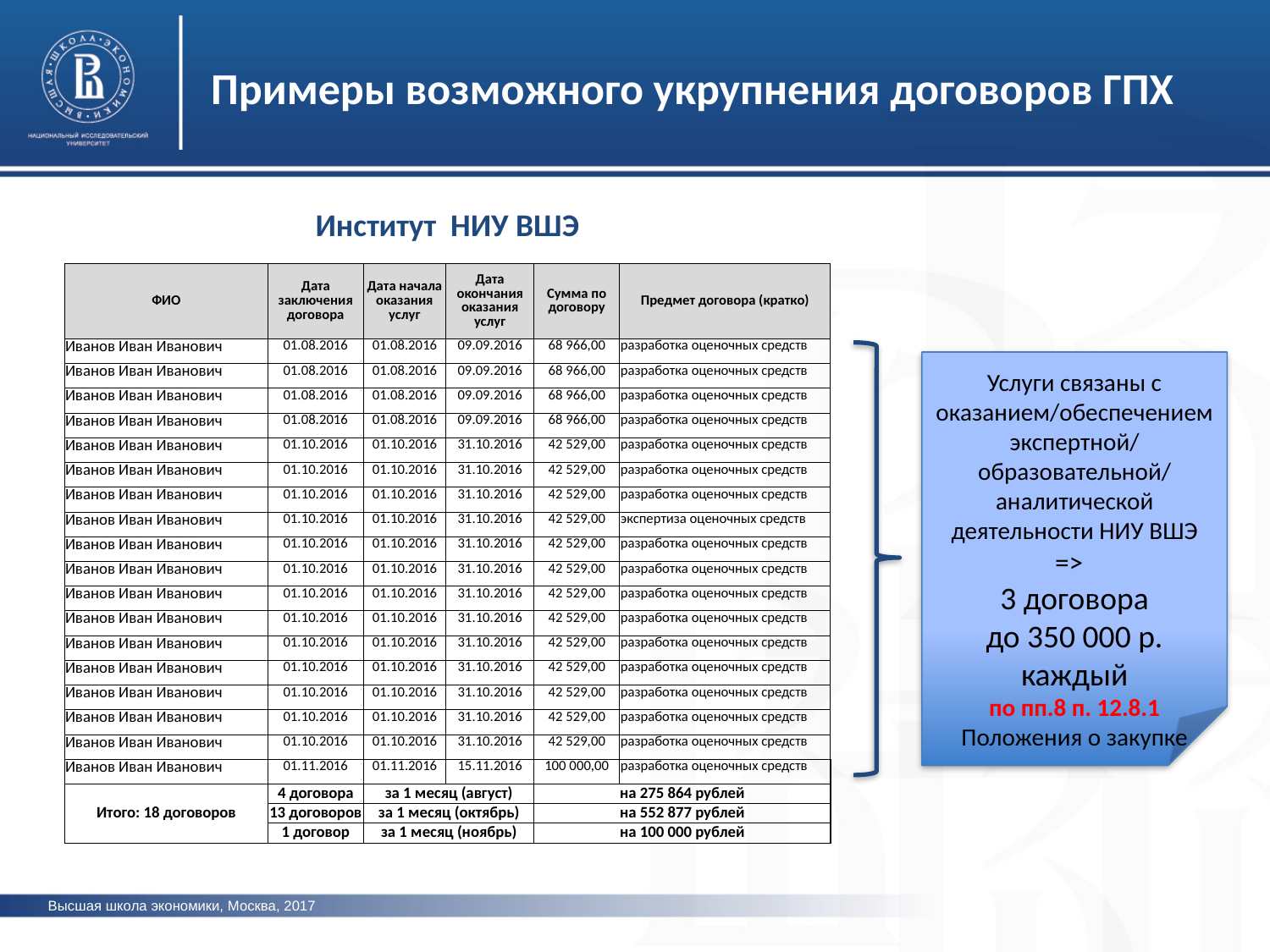

Примеры возможного укрупнения договоров ГПХ
| Институт НИУ ВШЭ |  |  |  |  |  |
| --- | --- | --- | --- | --- | --- |
|  |  |  |  |  |  |
| ФИО | Дата заключения договора | Дата начала оказания услуг | Дата окончания оказания услуг | Сумма по договору | Предмет договора (кратко) |
| Иванов Иван Иванович | 01.08.2016 | 01.08.2016 | 09.09.2016 | 68 966,00 | разработка оценочных средств |
| Иванов Иван Иванович | 01.08.2016 | 01.08.2016 | 09.09.2016 | 68 966,00 | разработка оценочных средств |
| Иванов Иван Иванович | 01.08.2016 | 01.08.2016 | 09.09.2016 | 68 966,00 | разработка оценочных средств |
| Иванов Иван Иванович | 01.08.2016 | 01.08.2016 | 09.09.2016 | 68 966,00 | разработка оценочных средств |
| Иванов Иван Иванович | 01.10.2016 | 01.10.2016 | 31.10.2016 | 42 529,00 | разработка оценочных средств |
| Иванов Иван Иванович | 01.10.2016 | 01.10.2016 | 31.10.2016 | 42 529,00 | разработка оценочных средств |
| Иванов Иван Иванович | 01.10.2016 | 01.10.2016 | 31.10.2016 | 42 529,00 | разработка оценочных средств |
| Иванов Иван Иванович | 01.10.2016 | 01.10.2016 | 31.10.2016 | 42 529,00 | экспертиза оценочных средств |
| Иванов Иван Иванович | 01.10.2016 | 01.10.2016 | 31.10.2016 | 42 529,00 | разработка оценочных средств |
| Иванов Иван Иванович | 01.10.2016 | 01.10.2016 | 31.10.2016 | 42 529,00 | разработка оценочных средств |
| Иванов Иван Иванович | 01.10.2016 | 01.10.2016 | 31.10.2016 | 42 529,00 | разработка оценочных средств |
| Иванов Иван Иванович | 01.10.2016 | 01.10.2016 | 31.10.2016 | 42 529,00 | разработка оценочных средств |
| Иванов Иван Иванович | 01.10.2016 | 01.10.2016 | 31.10.2016 | 42 529,00 | разработка оценочных средств |
| Иванов Иван Иванович | 01.10.2016 | 01.10.2016 | 31.10.2016 | 42 529,00 | разработка оценочных средств |
| Иванов Иван Иванович | 01.10.2016 | 01.10.2016 | 31.10.2016 | 42 529,00 | разработка оценочных средств |
| Иванов Иван Иванович | 01.10.2016 | 01.10.2016 | 31.10.2016 | 42 529,00 | разработка оценочных средств |
| Иванов Иван Иванович | 01.10.2016 | 01.10.2016 | 31.10.2016 | 42 529,00 | разработка оценочных средств |
| Иванов Иван Иванович | 01.11.2016 | 01.11.2016 | 15.11.2016 | 100 000,00 | разработка оценочных средств |
| Итого: 18 договоров | 4 договора | за 1 месяц (август) |  | на 275 864 рублей |  |
|  | 13 договоров | за 1 месяц (октябрь) |  | на 552 877 рублей |  |
|  | 1 договор | за 1 месяц (ноябрь) |  | на 100 000 рублей |  |

Услуги связаны с оказанием/обеспечением экспертной/
образовательной/
аналитической деятельности НИУ ВШЭ =>
3 договора
до 350 000 р.
каждый
по пп.8 п. 12.8.1
Положения о закупке
Высшая школа экономики, Москва, 2017